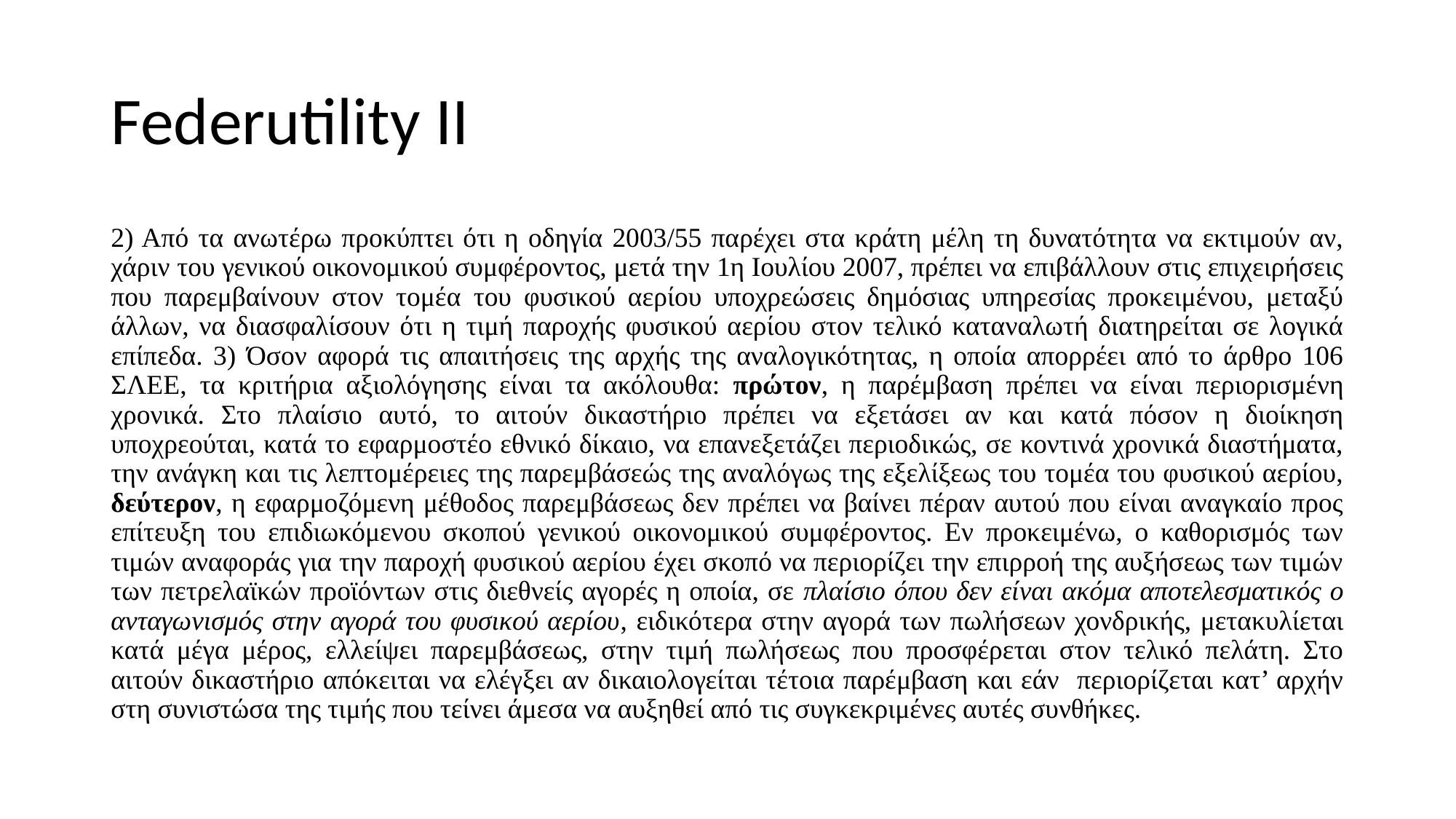

# Federutility II
2) Από τα ανωτέρω προκύπτει ότι η οδηγία 2003/55 παρέχει στα κράτη μέλη τη δυνατότητα να εκτιμούν αν, χάριν του γενικού οικονομικού συμφέροντος, μετά την 1η Ιουλίου 2007, πρέπει να επιβάλλουν στις επιχειρήσεις που παρεμβαίνουν στον τομέα του φυσικού αερίου υποχρεώσεις δημόσιας υπηρεσίας προκειμένου, μεταξύ άλλων, να διασφαλίσουν ότι η τιμή παροχής φυσικού αερίου στον τελικό καταναλωτή διατηρείται σε λογικά επίπεδα. 3) Όσον αφορά τις απαιτήσεις της αρχής της αναλογικότητας, η οποία απορρέει από το άρθρο 106 ΣΛΕΕ, τα κριτήρια αξιολόγησης είναι τα ακόλουθα: πρώτον, η παρέμβαση πρέπει να είναι περιορισμένη χρονικά. Στο πλαίσιο αυτό, το αιτούν δικαστήριο πρέπει να εξετάσει αν και κατά πόσον η διοίκηση υποχρεούται, κατά το εφαρμοστέο εθνικό δίκαιο, να επανεξετάζει περιοδικώς, σε κοντινά χρονικά διαστήματα, την ανάγκη και τις λεπτομέρειες της παρεμβάσεώς της αναλόγως της εξελίξεως του τομέα του φυσικού αερίου, δεύτερον, η εφαρμοζόμενη μέθοδος παρεμβάσεως δεν πρέπει να βαίνει πέραν αυτού που είναι αναγκαίο προς επίτευξη του επιδιωκόμενου σκοπού γενικού οικονομικού συμφέροντος. Εν προκειμένω, ο καθορισμός των τιμών αναφοράς για την παροχή φυσικού αερίου έχει σκοπό να περιορίζει την επιρροή της αυξήσεως των τιμών των πετρελαϊκών προϊόντων στις διεθνείς αγορές η οποία, σε πλαίσιο όπου δεν είναι ακόμα αποτελεσματικός ο ανταγωνισμός στην αγορά του φυσικού αερίου, ειδικότερα στην αγορά των πωλήσεων χονδρικής, μετακυλίεται κατά μέγα μέρος, ελλείψει παρεμβάσεως, στην τιμή πωλήσεως που προσφέρεται στον τελικό πελάτη. Στο αιτούν δικαστήριο απόκειται να ελέγξει αν δικαιολογείται τέτοια παρέμβαση και εάν  περιορίζεται κατ’ αρχήν στη συνιστώσα της τιμής που τείνει άμεσα να αυξηθεί από τις συγκεκριμένες αυτές συνθήκες.